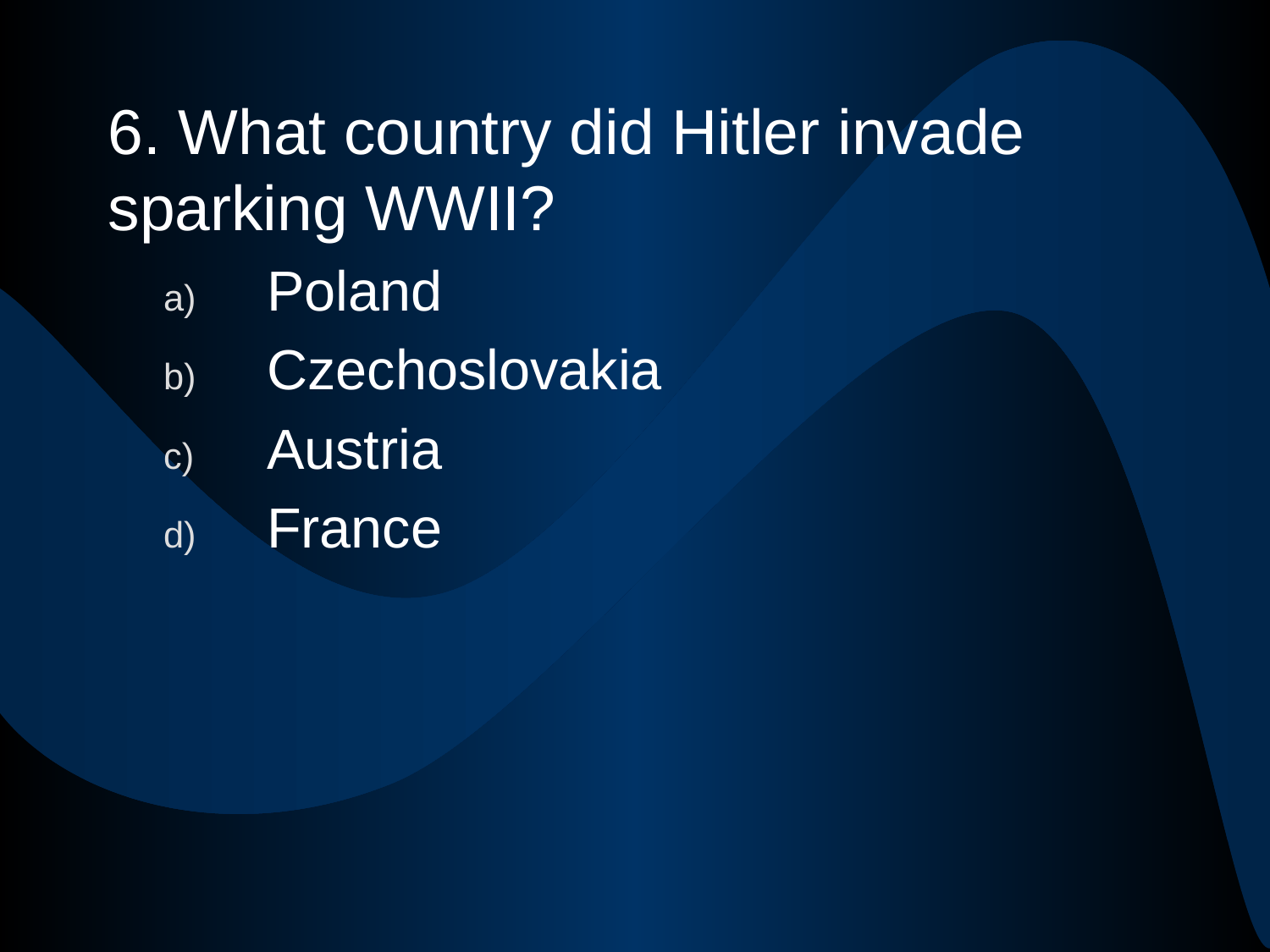

#
6. What country did Hitler invade sparking WWII?
Poland
Czechoslovakia
Austria
France